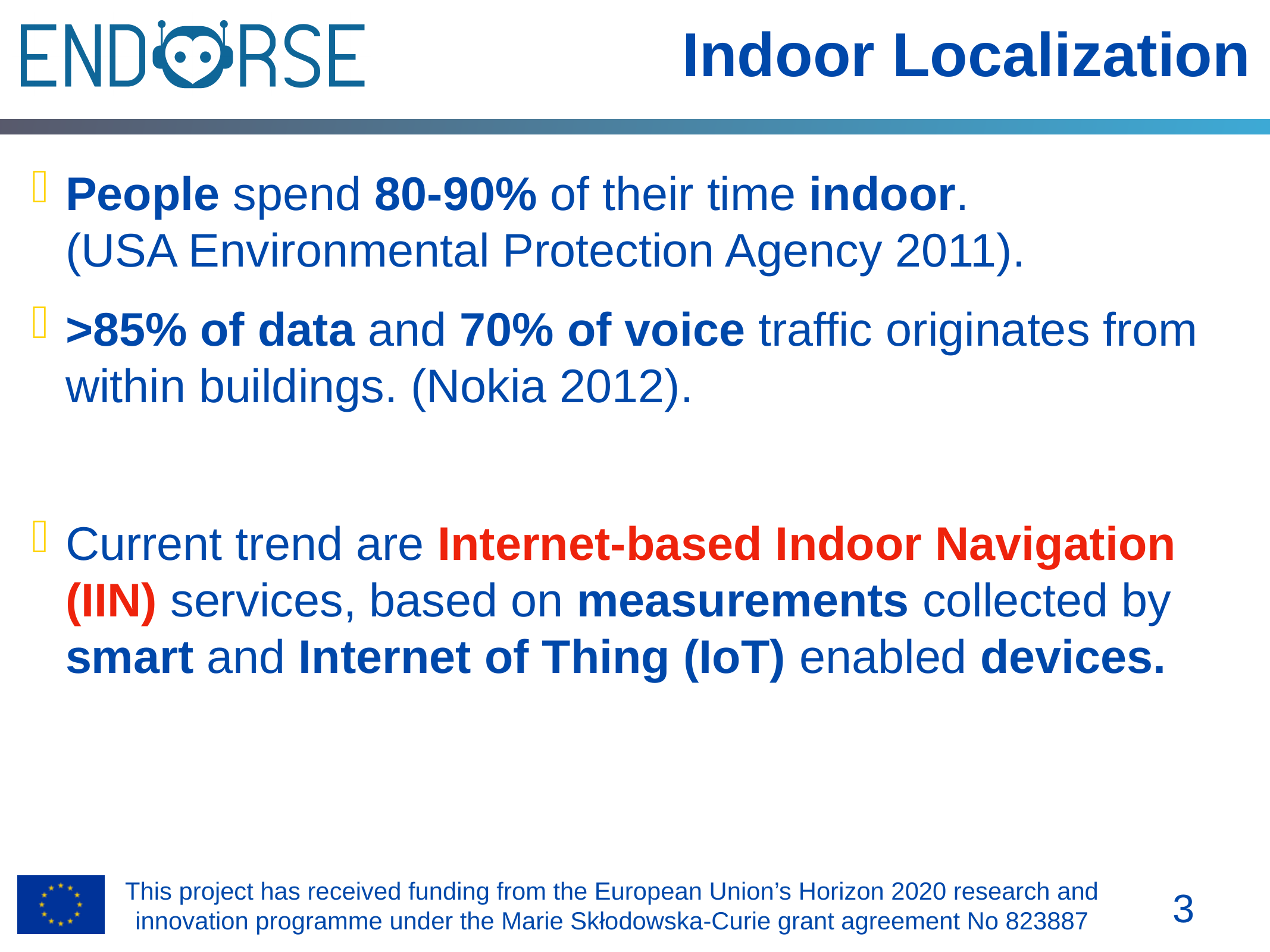

# Indoor Localization
People spend 80-90% of their time indoor.
(USA Environmental Protection Agency 2011).
>85% of data and 70% of voice traffic originates from within buildings. (Nokia 2012).

Current trend are Internet-based Indoor Navigation (IIN) services, based on measurements collected by smart and Internet of Thing (IoT) enabled devices.
3